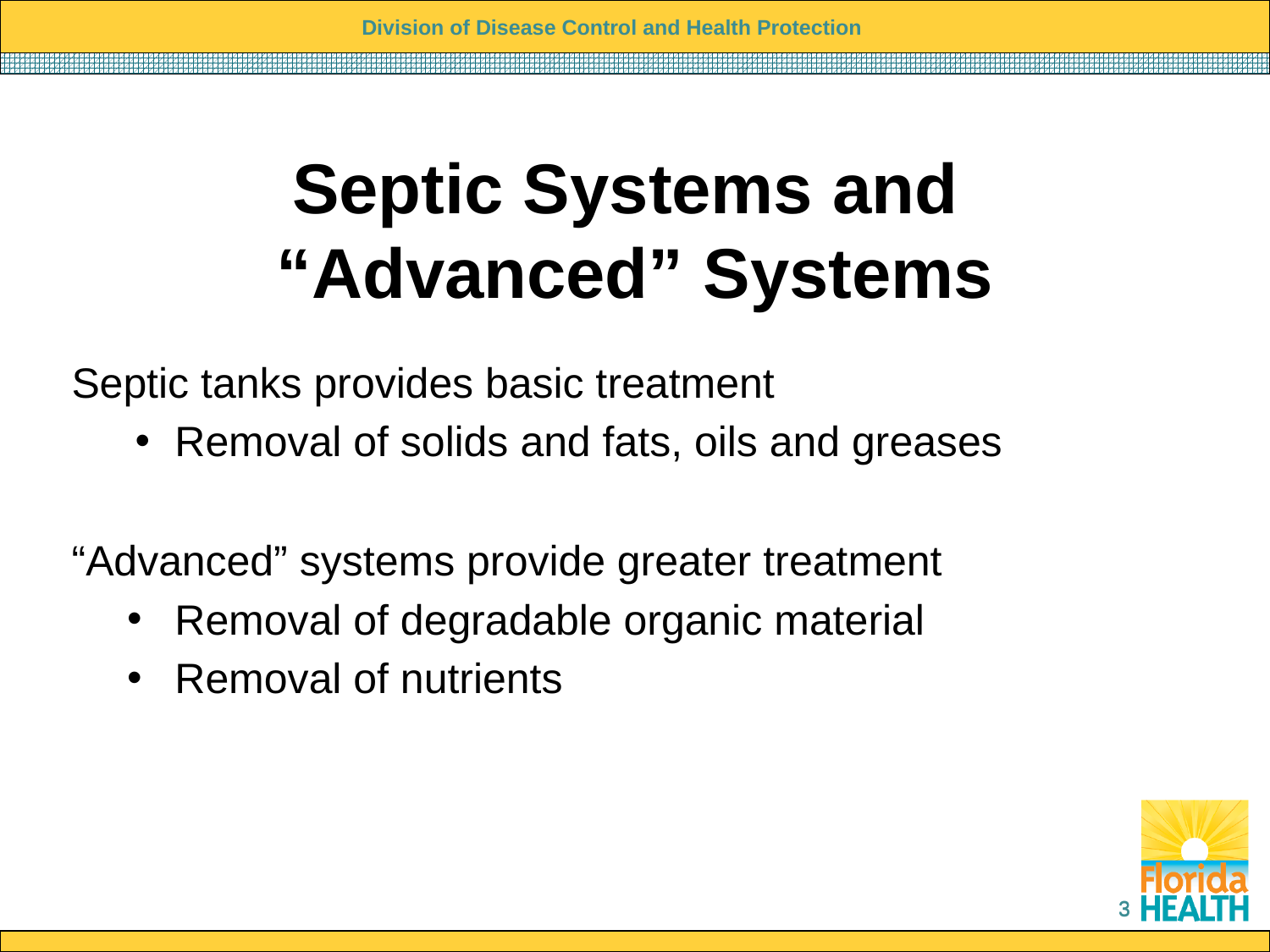

# Septic Systems and “Advanced” Systems
Septic tanks provides basic treatment
Removal of solids and fats, oils and greases

“Advanced” systems provide greater treatment
Removal of degradable organic material
Removal of nutrients

3